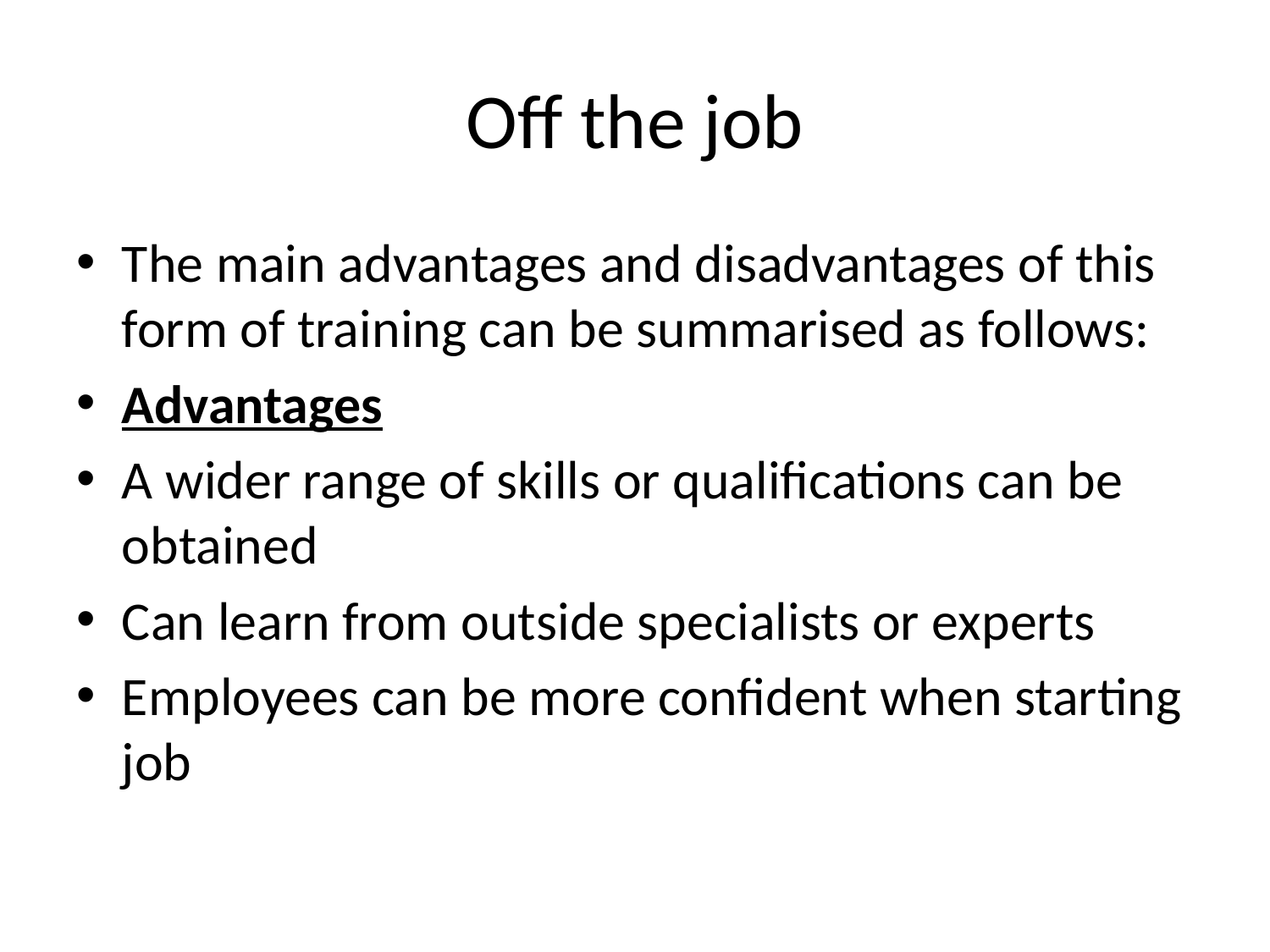

# Off the job
The main advantages and disadvantages of this form of training can be summarised as follows:
Advantages
A wider range of skills or qualifications can be obtained
Can learn from outside specialists or experts
Employees can be more confident when starting job